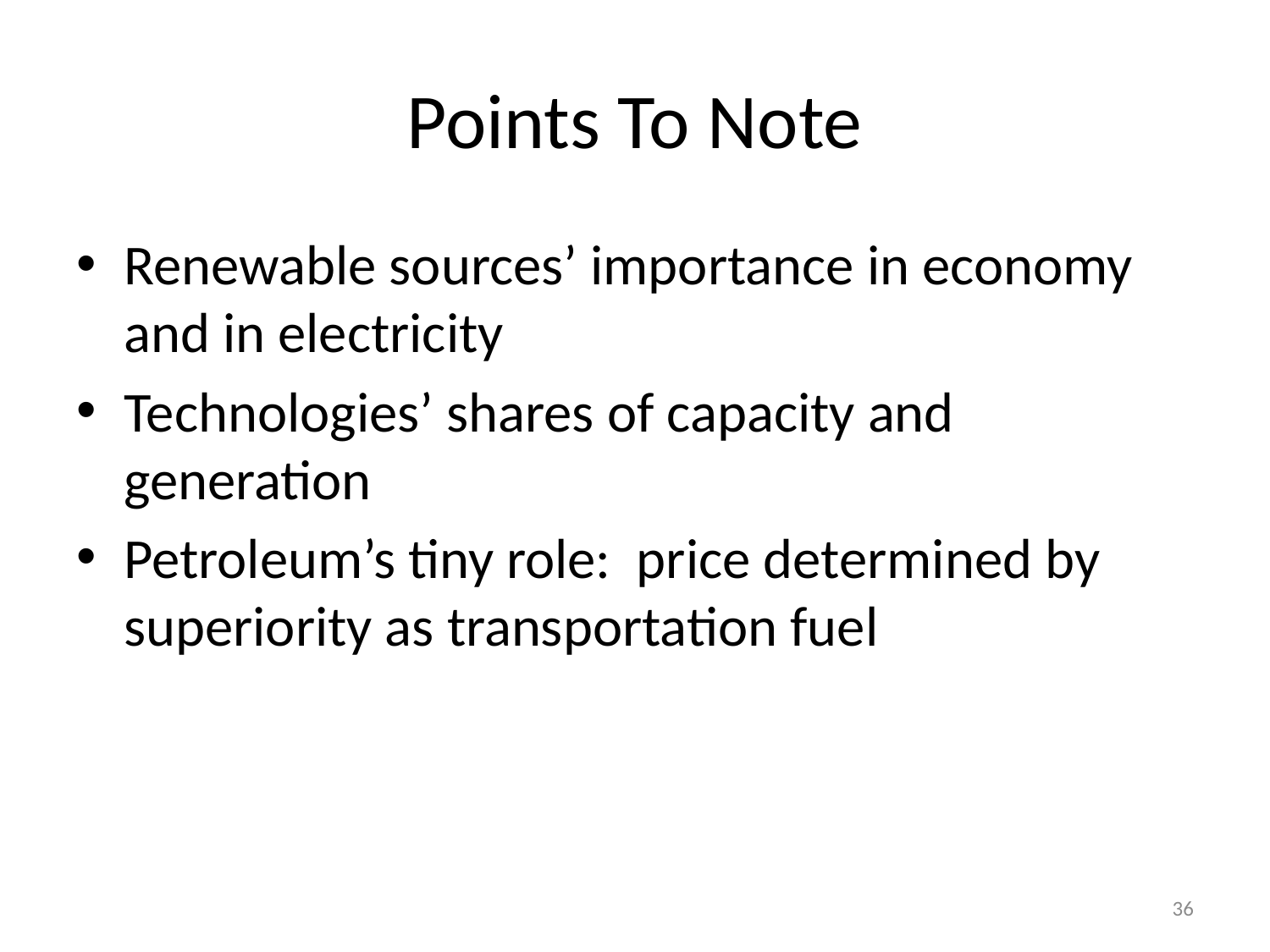

# Points To Note
Renewable sources’ importance in economy and in electricity
Technologies’ shares of capacity and generation
Petroleum’s tiny role:  price determined by superiority as transportation fuel
36